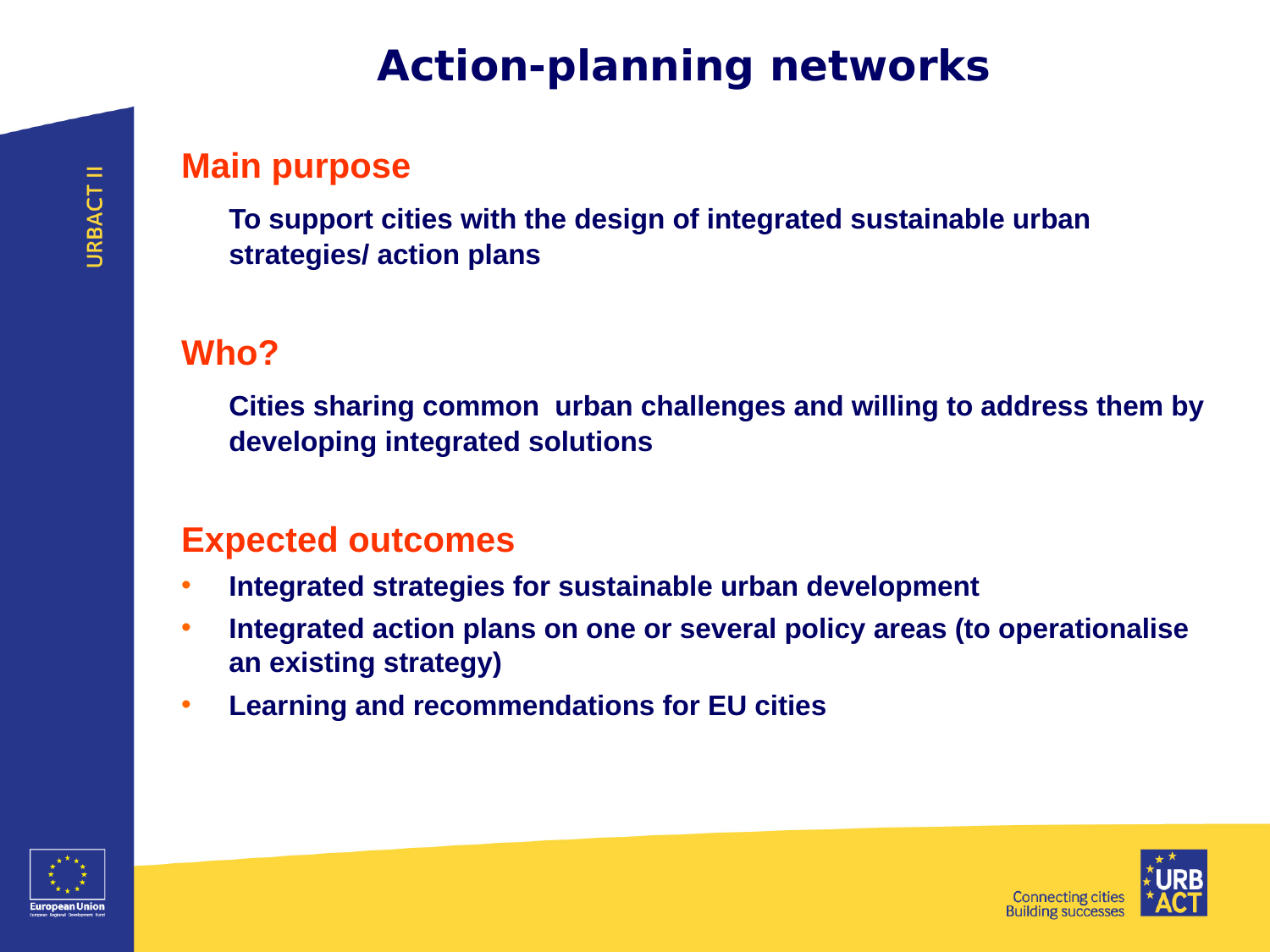

# Action-planning networks
Main purpose
   	To support cities with the design of integrated sustainable urban strategies/ action plans

Who?
   	Cities sharing common  urban challenges and willing to address them by developing integrated solutions

Expected outcomes
Integrated strategies for sustainable urban development
Integrated action plans on one or several policy areas (to operationalise an existing strategy)
Learning and recommendations for EU cities